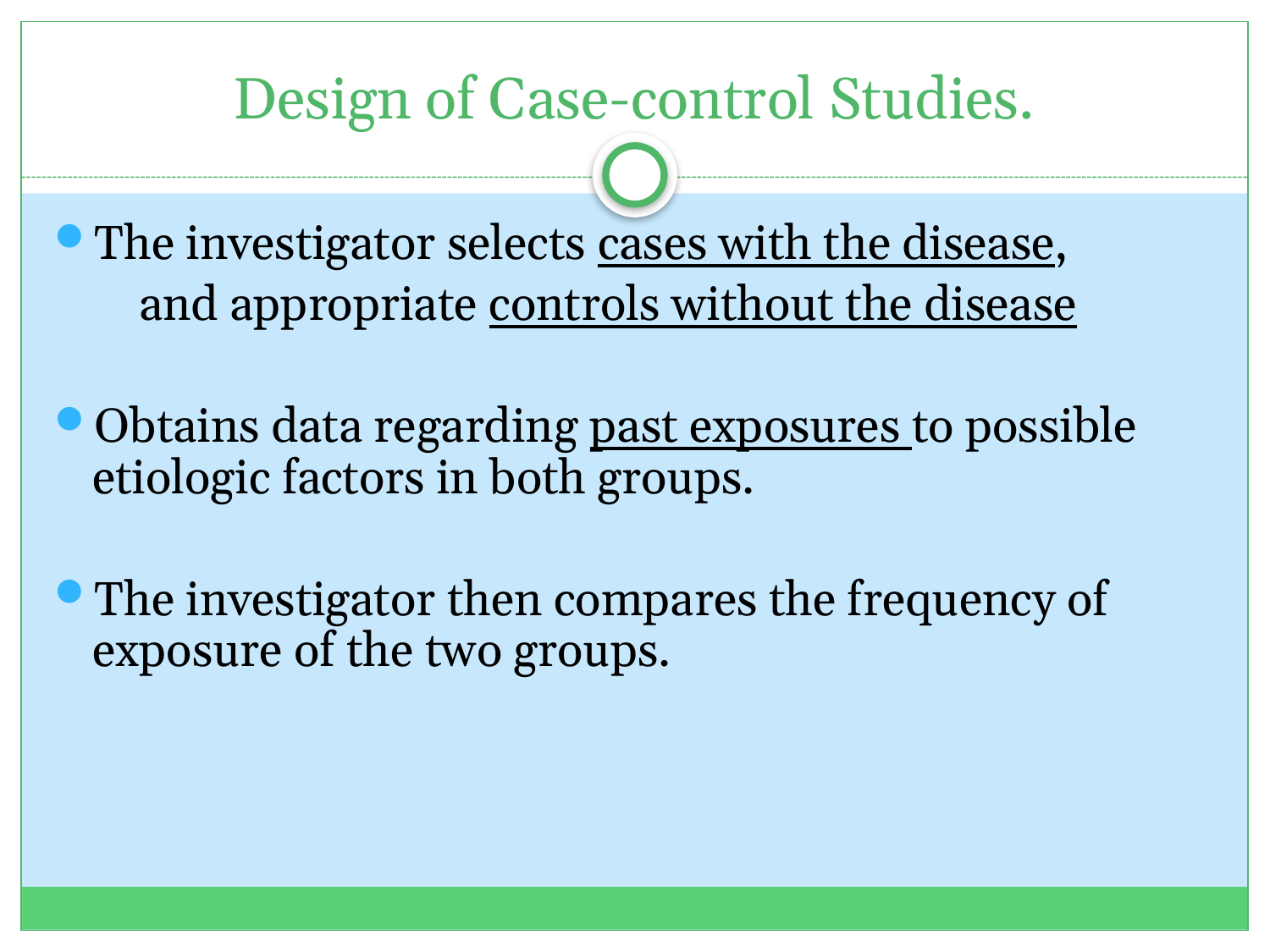

# Design of Case-control Studies.
The investigator selects cases with the disease,
	and appropriate controls without the disease

Obtains data regarding past exposures to possible etiologic factors in both groups.

The investigator then compares the frequency of exposure of the two groups.